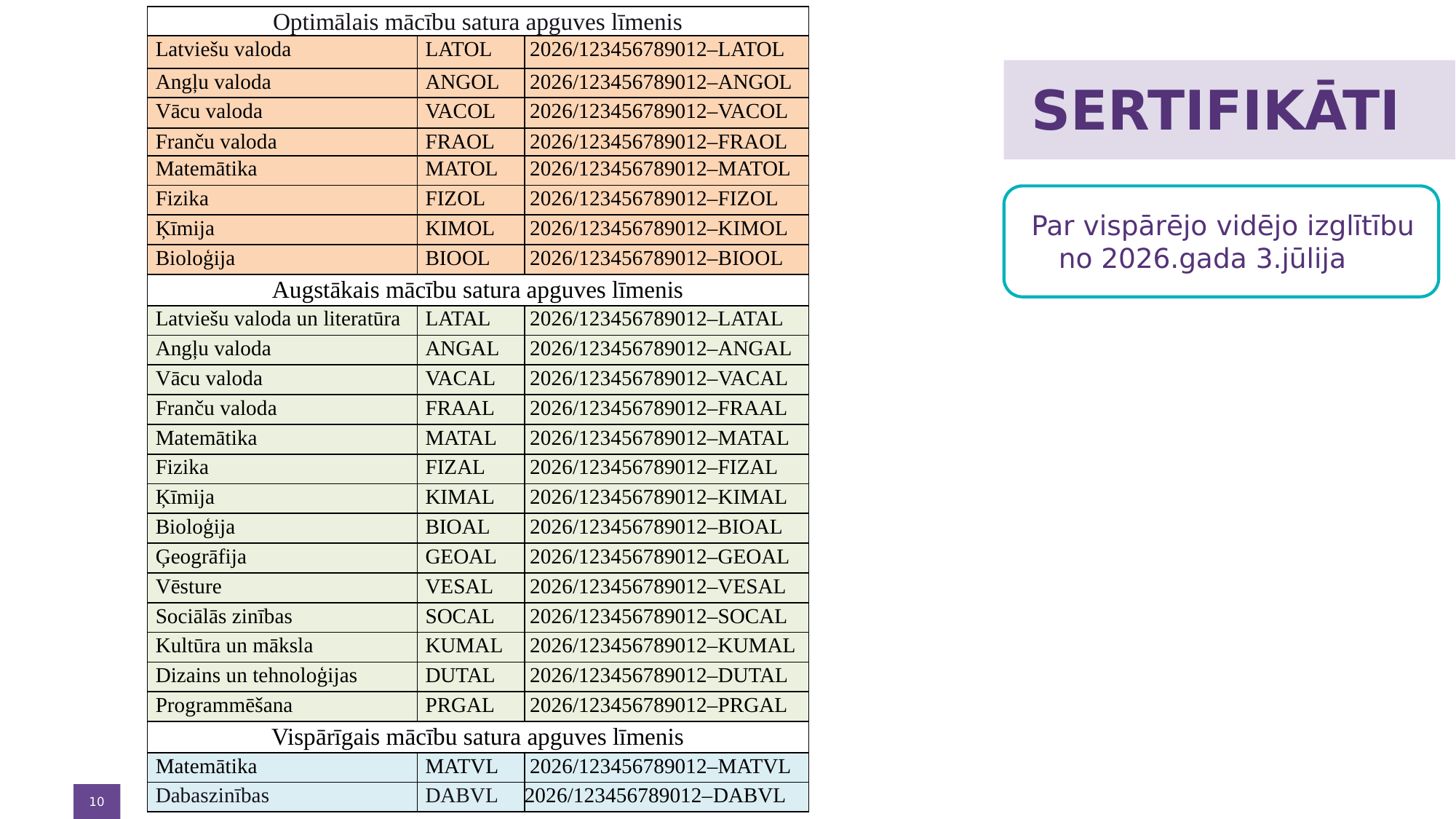

| Optimālais mācību satura apguves līmenis |  |  |
| --- | --- | --- |
| Latviešu valoda | LATOL | 2026/123456789012–LATOL |
| Angļu valoda | ANGOL | 2026/123456789012–ANGOL |
| Vācu valoda | VACOL | 2026/123456789012–VACOL |
| Franču valoda | FRAOL | 2026/123456789012–FRAOL |
| Matemātika | MATOL | 2026/123456789012–MATOL |
| Fizika | FIZOL | 2026/123456789012–FIZOL |
| Ķīmija | KIMOL | 2026/123456789012–KIMOL |
| Bioloģija | BIOOL | 2026/123456789012–BIOOL |
| Augstākais mācību satura apguves līmenis |  |  |
| Latviešu valoda un literatūra | LATAL | 2026/123456789012–LATAL |
| Angļu valoda | ANGAL | 2026/123456789012–ANGAL |
| Vācu valoda | VACAL | 2026/123456789012–VACAL |
| Franču valoda | FRAAL | 2026/123456789012–FRAAL |
| Matemātika | MATAL | 2026/123456789012–MATAL |
| Fizika | FIZAL | 2026/123456789012–FIZAL |
| Ķīmija | KIMAL | 2026/123456789012–KIMAL |
| Bioloģija | BIOAL | 2026/123456789012–BIOAL |
| Ģeogrāfija | GEOAL | 2026/123456789012–GEOAL |
| Vēsture | VESAL | 2026/123456789012–VESAL |
| Sociālās zinības | SOCAL | 2026/123456789012–SOCAL |
| Kultūra un māksla | KUMAL | 2026/123456789012–KUMAL |
| Dizains un tehnoloģijas | DUTAL | 2026/123456789012–DUTAL |
| Programmēšana | PRGAL | 2026/123456789012–PRGAL |
| Vispārīgais mācību satura apguves līmenis |  |  |
| Matemātika | MATVL | 2026/123456789012–MATVL |
| Dabaszinības | DABVL | 2026/123456789012–DABVL |

SERTIFIKĀTI
Sertifikāti

Par vispārējo vidējo izglītību no 2026.gada 3.jūlija
10